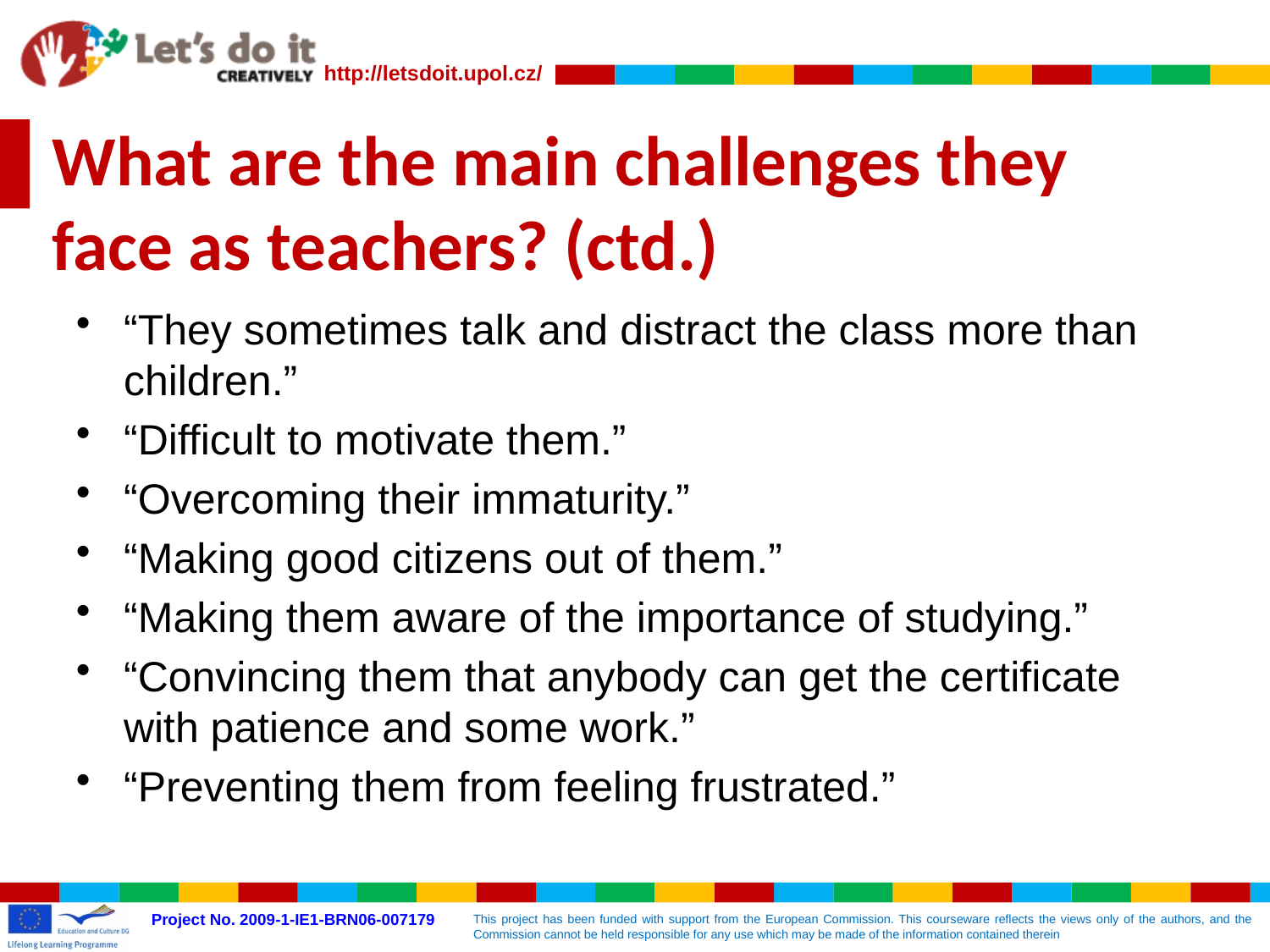

# What are the main challenges they face as teachers? (ctd.)
“They sometimes talk and distract the class more than children.”
“Difficult to motivate them.”
“Overcoming their immaturity.”
“Making good citizens out of them.”
“Making them aware of the importance of studying.”
“Convincing them that anybody can get the certificate with patience and some work.”
“Preventing them from feeling frustrated.”